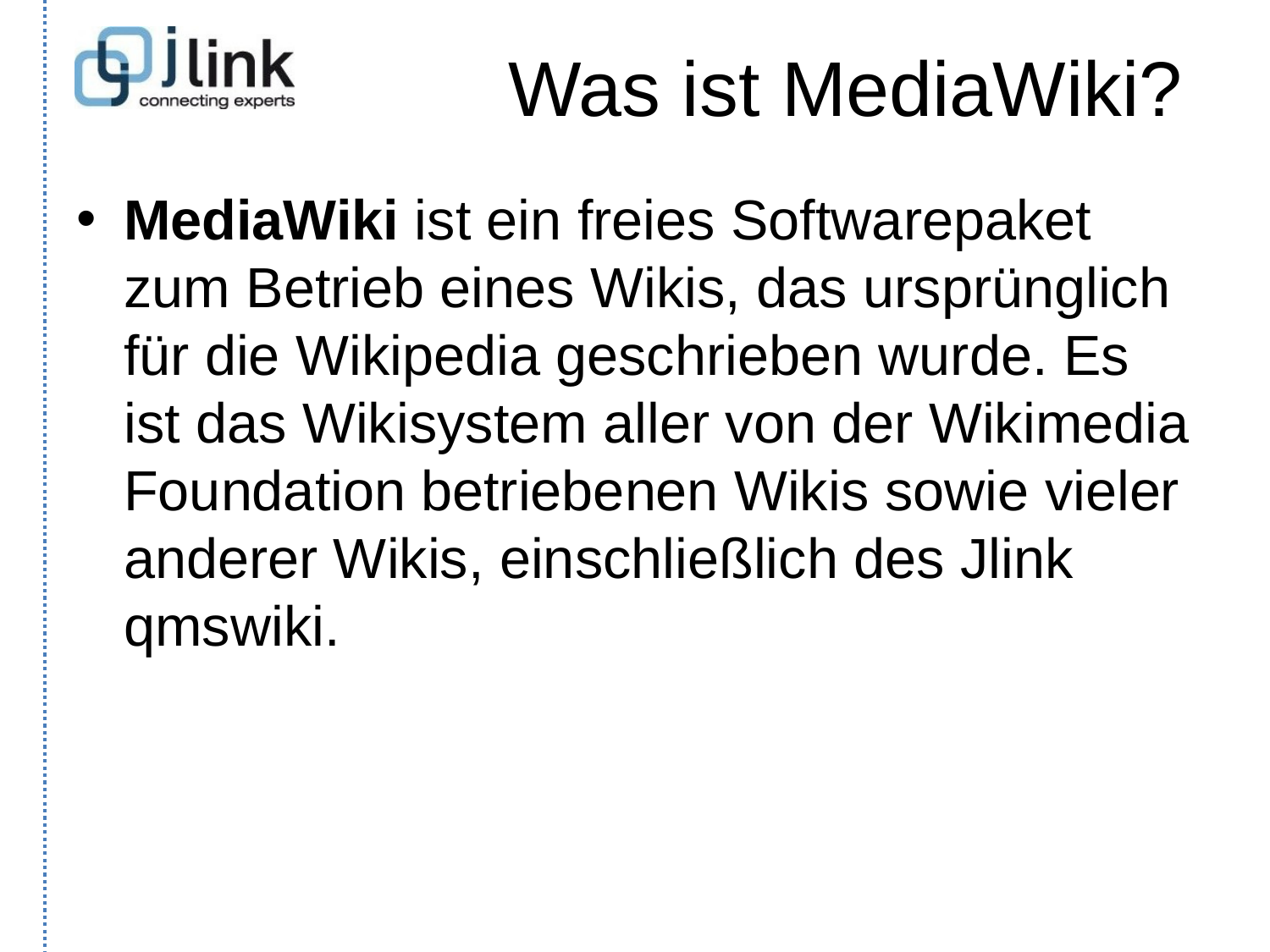

# Was ist MediaWiki?
MediaWiki ist ein freies Softwarepaket zum Betrieb eines Wikis, das ursprünglich für die Wikipedia geschrieben wurde. Es ist das Wikisystem aller von der Wikimedia Foundation betriebenen Wikis sowie vieler anderer Wikis, einschließlich des Jlink qmswiki.